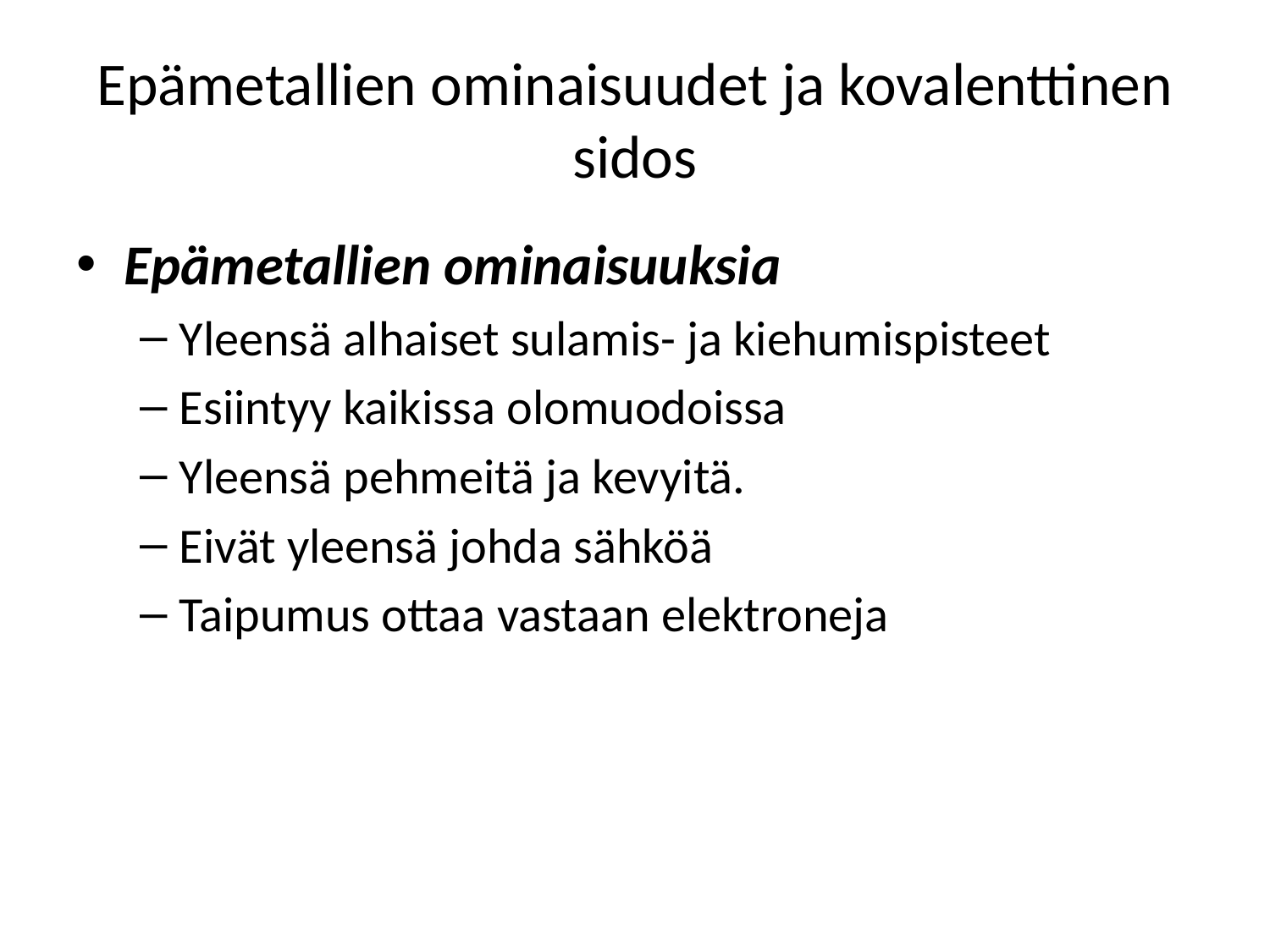

# Epämetallien ominaisuudet ja kovalenttinen sidos
Epämetallien ominaisuuksia
Yleensä alhaiset sulamis- ja kiehumispisteet
Esiintyy kaikissa olomuodoissa
Yleensä pehmeitä ja kevyitä.
Eivät yleensä johda sähköä
Taipumus ottaa vastaan elektroneja